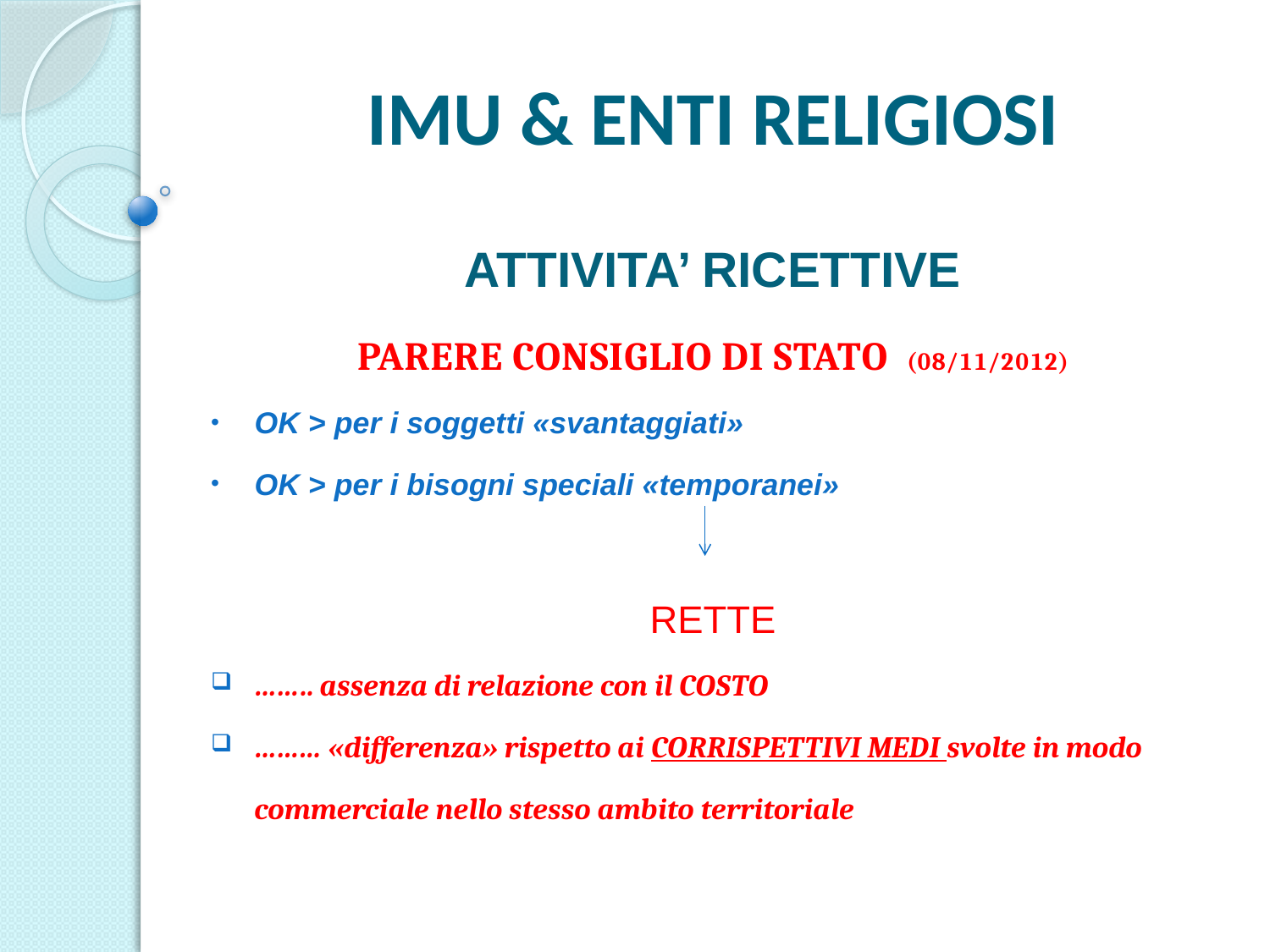

# IMU & ENTI RELIGIOSI
ATTIVITA’ RICETTIVE
PARERE CONSIGLIO DI STATO  (08/11/2012)
OK > per i soggetti «svantaggiati»
OK > per i bisogni speciali «temporanei»

RETTE
…….. assenza di relazione con il COSTO
……… «differenza» rispetto ai CORRISPETTIVI MEDI svolte in modo commerciale nello stesso ambito territoriale